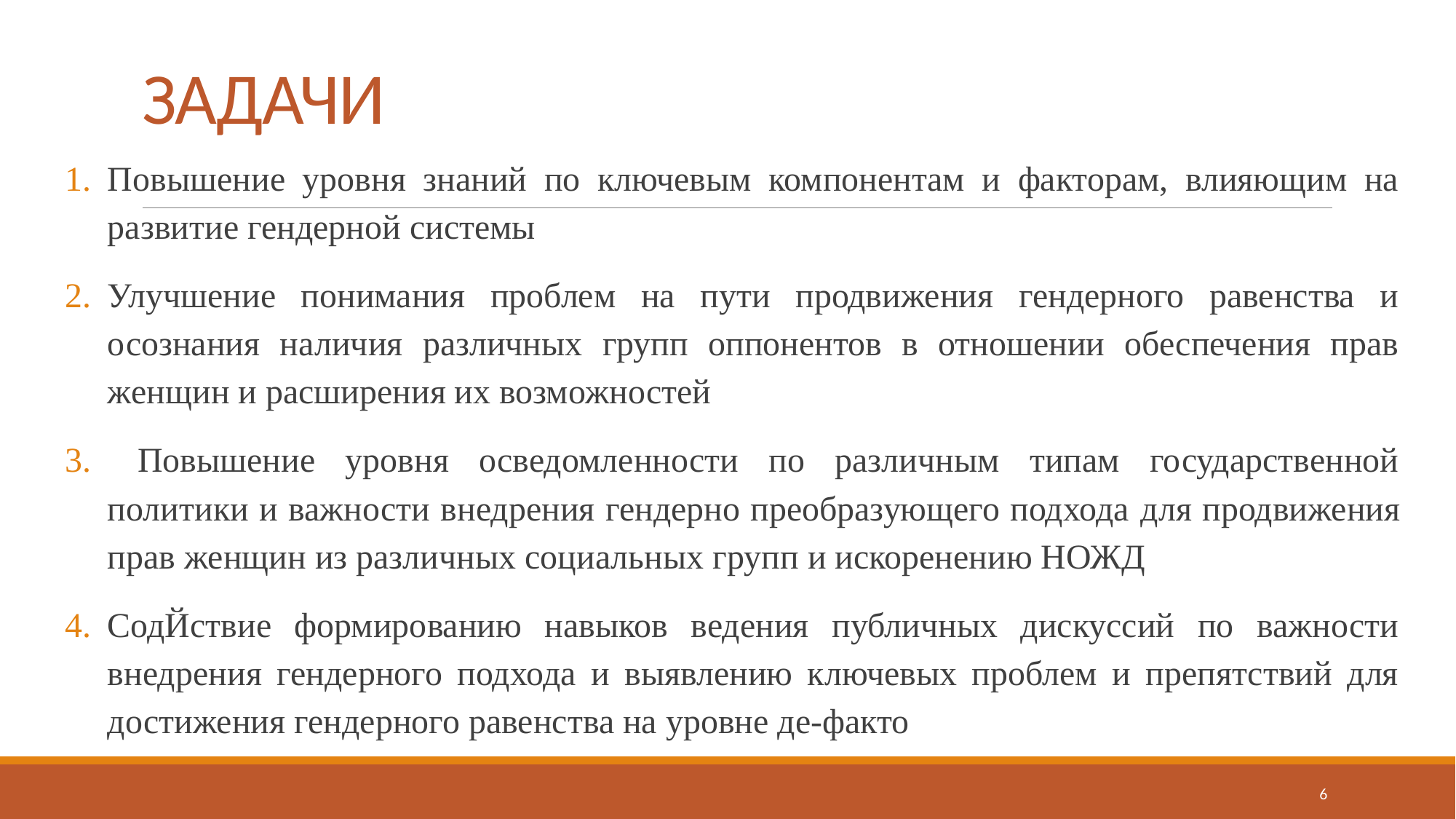

# ЗАДАЧИ
Повышение уровня знаний по ключевым компонентам и факторам, влияющим на развитие гендерной системы
Улучшение понимания проблем на пути продвижения гендерного равенства и осознания наличия различных групп оппонентов в отношении обеспечения прав женщин и расширения их возможностей
 Повышение уровня осведомленности по различным типам государственной политики и важности внедрения гендерно преобразующего подхода для продвижения прав женщин из различных социальных групп и искоренению НОЖД
СодЙствие формированию навыков ведения публичных дискуссий по важности внедрения гендерного подхода и выявлению ключевых проблем и препятствий для достижения гендерного равенства на уровне де-факто

6